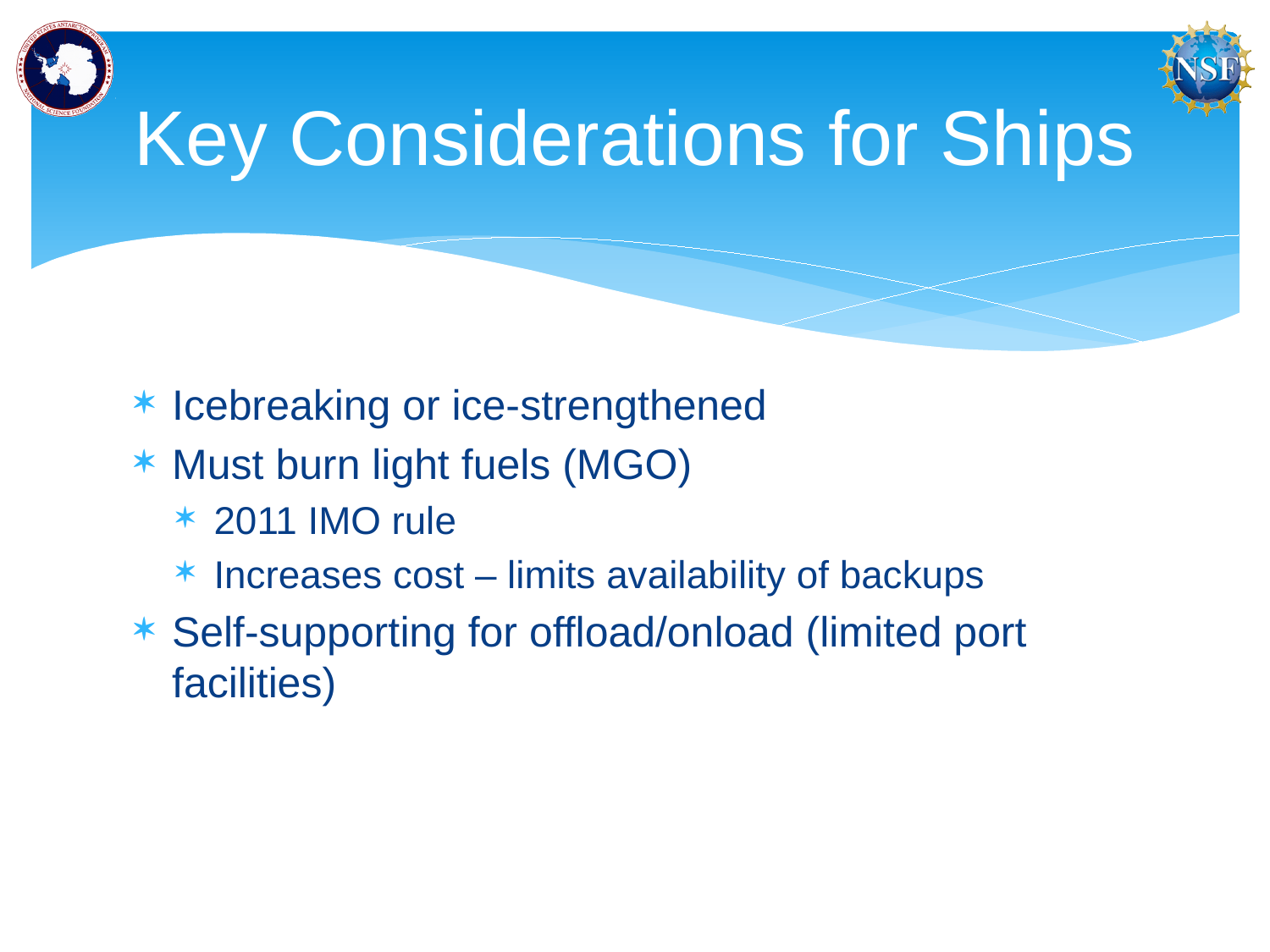

# Key Considerations for Ships
Icebreaking or ice-strengthened
Must burn light fuels (MGO)
2011 IMO rule
Increases cost – limits availability of backups
Self-supporting for offload/onload (limited port facilities)